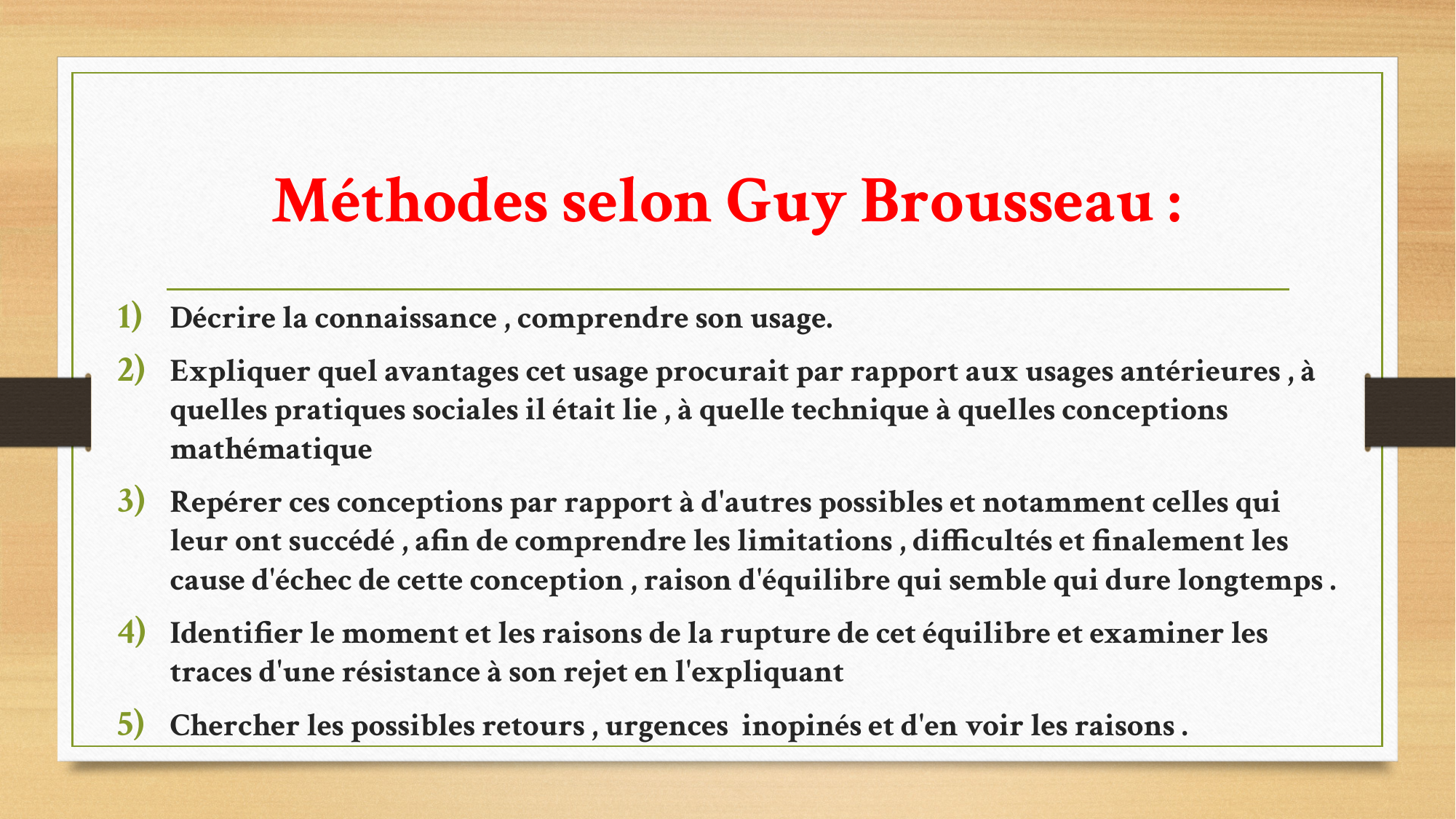

# Méthodes selon Guy Brousseau :
Décrire la connaissance , comprendre son usage.
Expliquer quel avantages cet usage procurait par rapport aux usages antérieures , à quelles pratiques sociales il était lie , à quelle technique à quelles conceptions mathématique
Repérer ces conceptions par rapport à d'autres possibles et notamment celles qui leur ont succédé , afin de comprendre les limitations , difficultés et finalement les cause d'échec de cette conception , raison d'équilibre qui semble qui dure longtemps .
Identifier le moment et les raisons de la rupture de cet équilibre et examiner les traces d'une résistance à son rejet en l'expliquant
Chercher les possibles retours , urgences  inopinés et d'en voir les raisons .